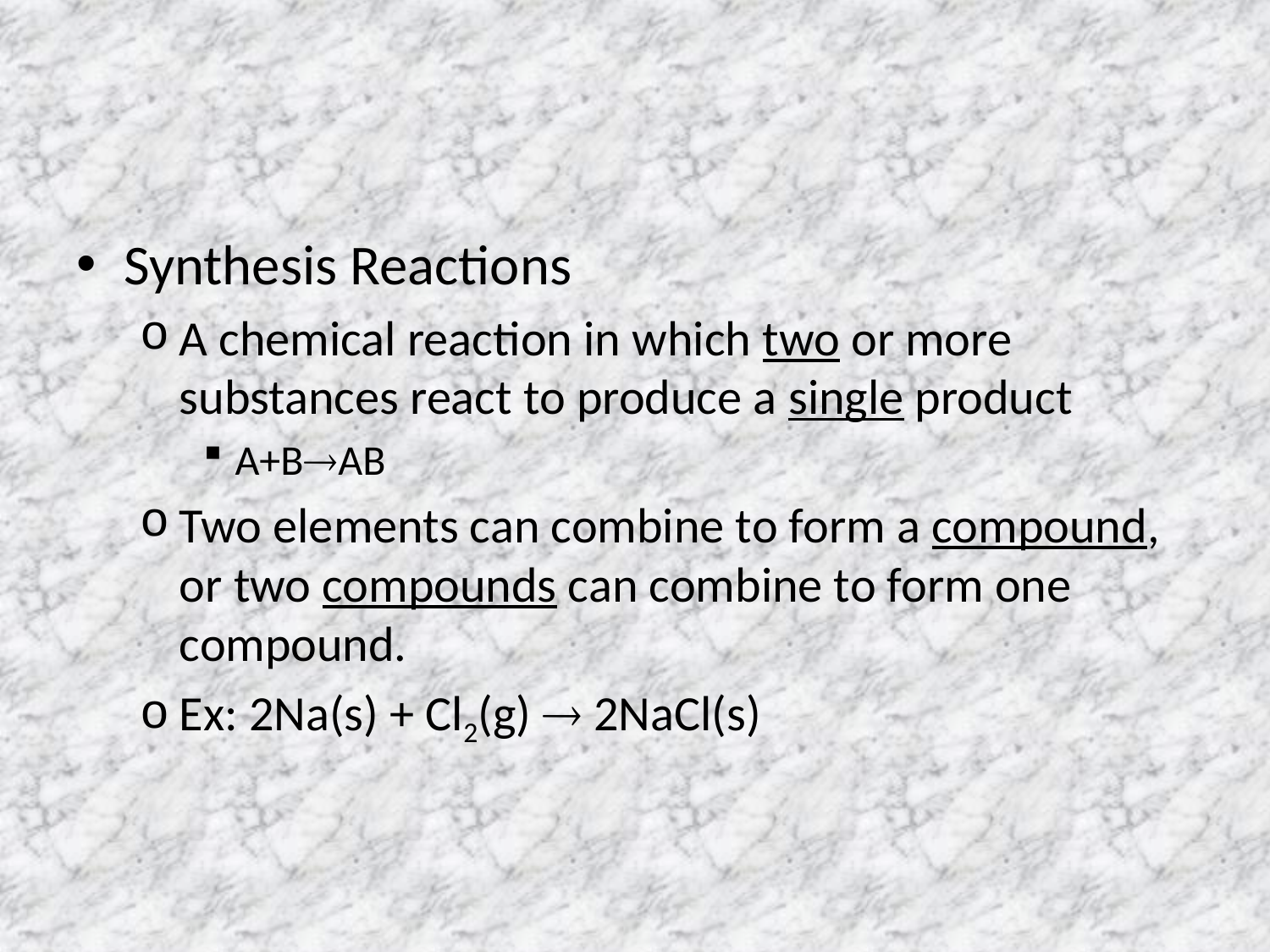

#
Synthesis Reactions
A chemical reaction in which two or more substances react to produce a single product
A+B→AB
Two elements can combine to form a compound, or two compounds can combine to form one compound.
Ex: 2Na(s) + Cl2(g) → 2NaCl(s)